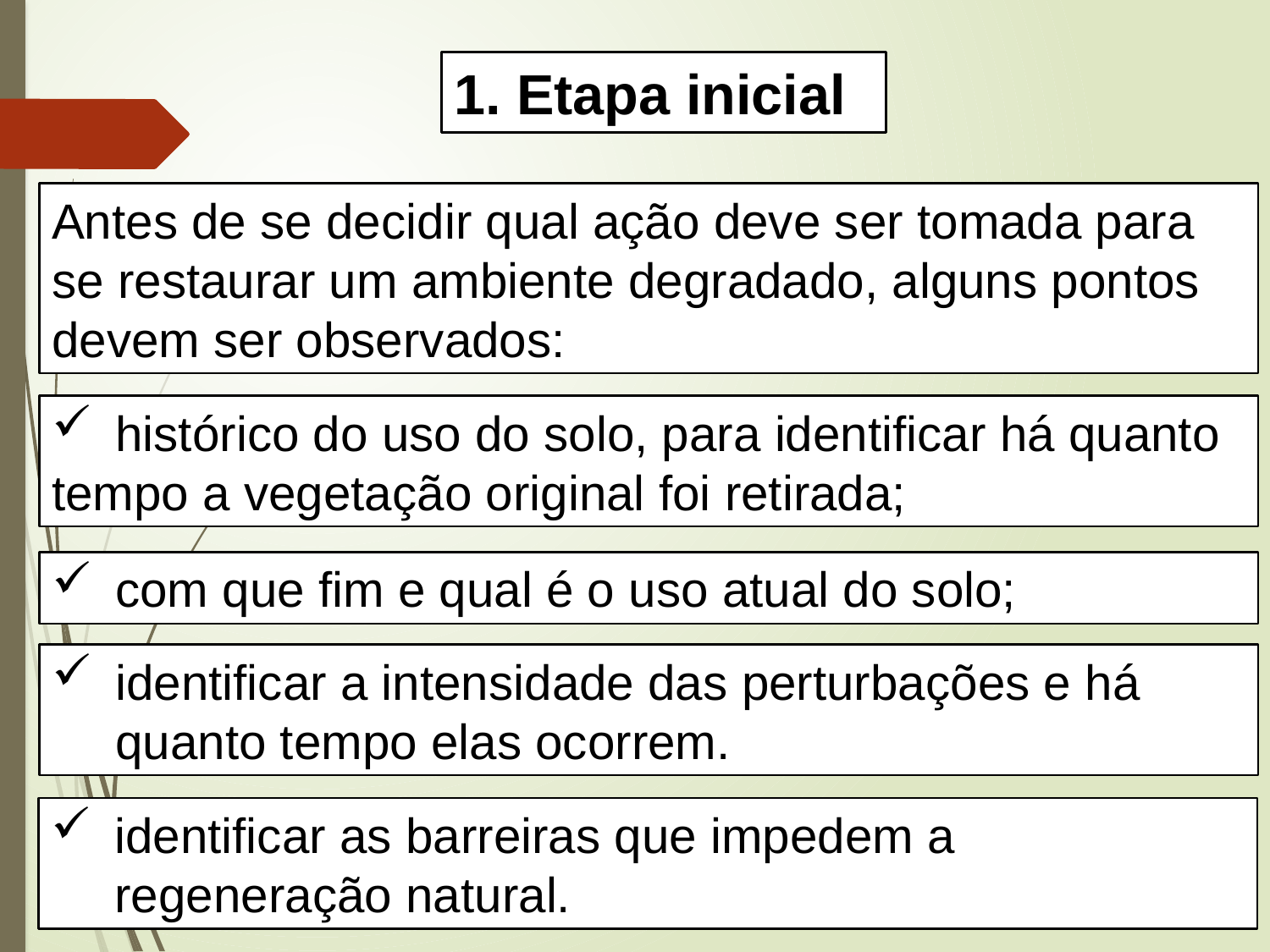

1. Etapa inicial
Antes de se decidir qual ação deve ser tomada para se restaurar um ambiente degradado, alguns pontos devem ser observados:
histórico do uso do solo, para identificar há quanto
tempo a vegetação original foi retirada;
com que fim e qual é o uso atual do solo;
identificar a intensidade das perturbações e há quanto tempo elas ocorrem.
identificar as barreiras que impedem a regeneração natural.